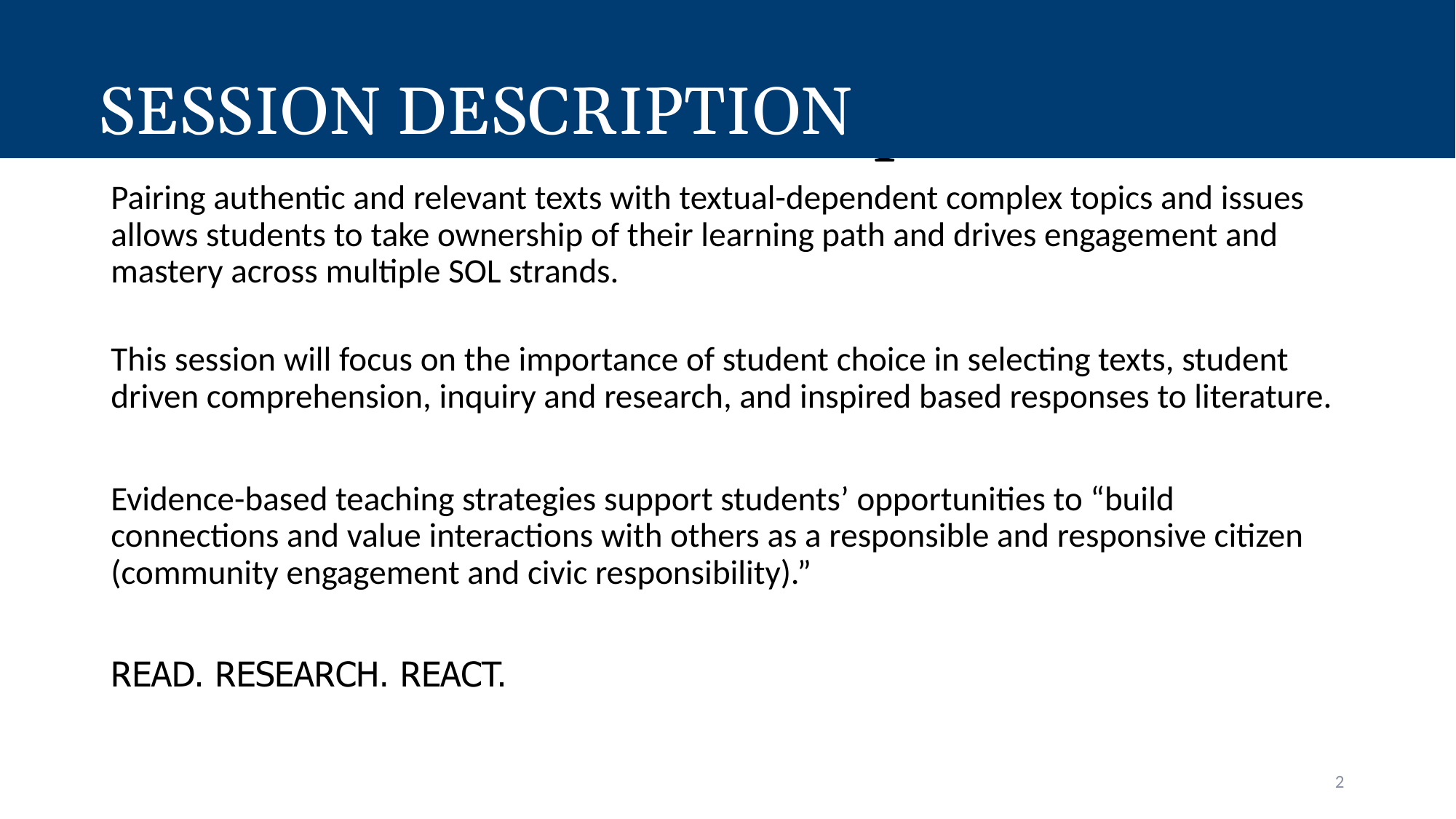

Session Description
Session Description
Pairing authentic and relevant texts with textual-dependent complex topics and issues allows students to take ownership of their learning path and drives engagement and mastery across multiple SOL strands.

This session will focus on the importance of student choice in selecting texts, student driven comprehension, inquiry and research, and inspired based responses to literature.

Evidence-based teaching strategies support students’ opportunities to “build connections and value interactions with others as a responsible and responsive citizen (community engagement and civic responsibility).”

READ. RESEARCH. REACT.
2